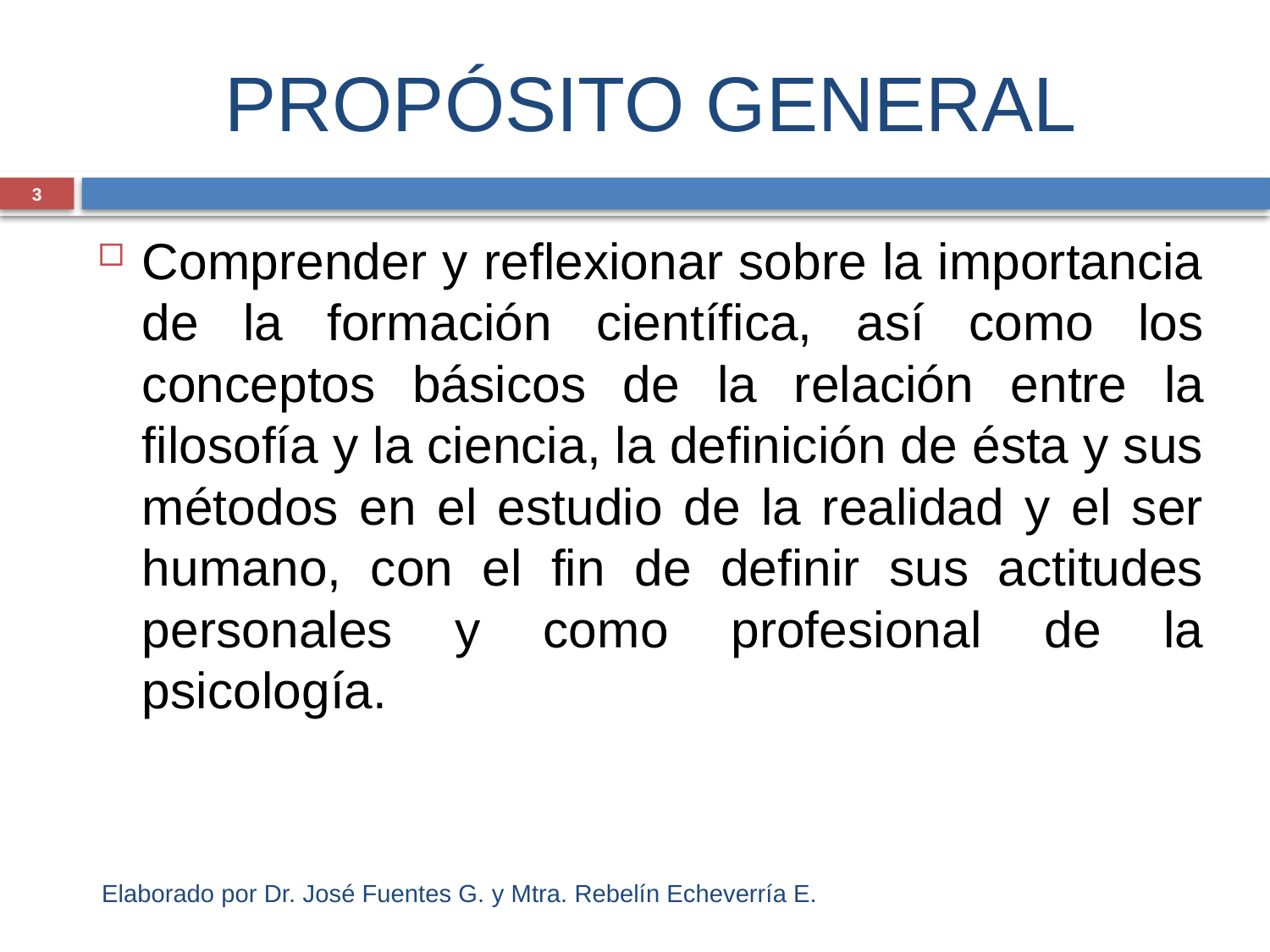

# PROPÓSITO GENERAL
3
Comprender y reflexionar sobre la importancia de la formación científica, así como los conceptos básicos de la relación entre la filosofía y la ciencia, la definición de ésta y sus métodos en el estudio de la realidad y el ser humano, con el fin de definir sus actitudes personales y como profesional de la psicología.
Elaborado por Dr. José Fuentes G. y Mtra. Rebelín Echeverría E.